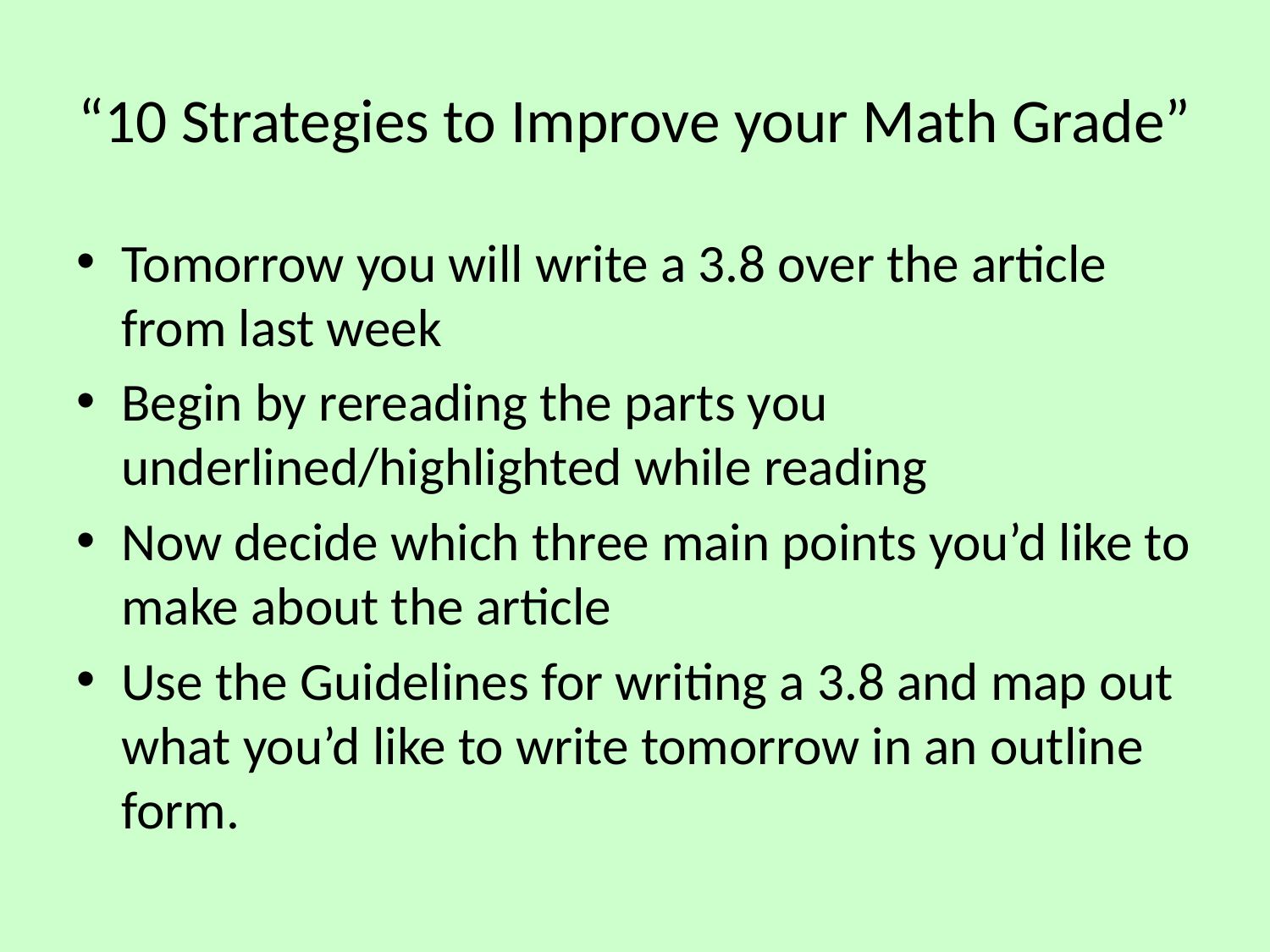

# “10 Strategies to Improve your Math Grade”
Tomorrow you will write a 3.8 over the article from last week
Begin by rereading the parts you underlined/highlighted while reading
Now decide which three main points you’d like to make about the article
Use the Guidelines for writing a 3.8 and map out what you’d like to write tomorrow in an outline form.